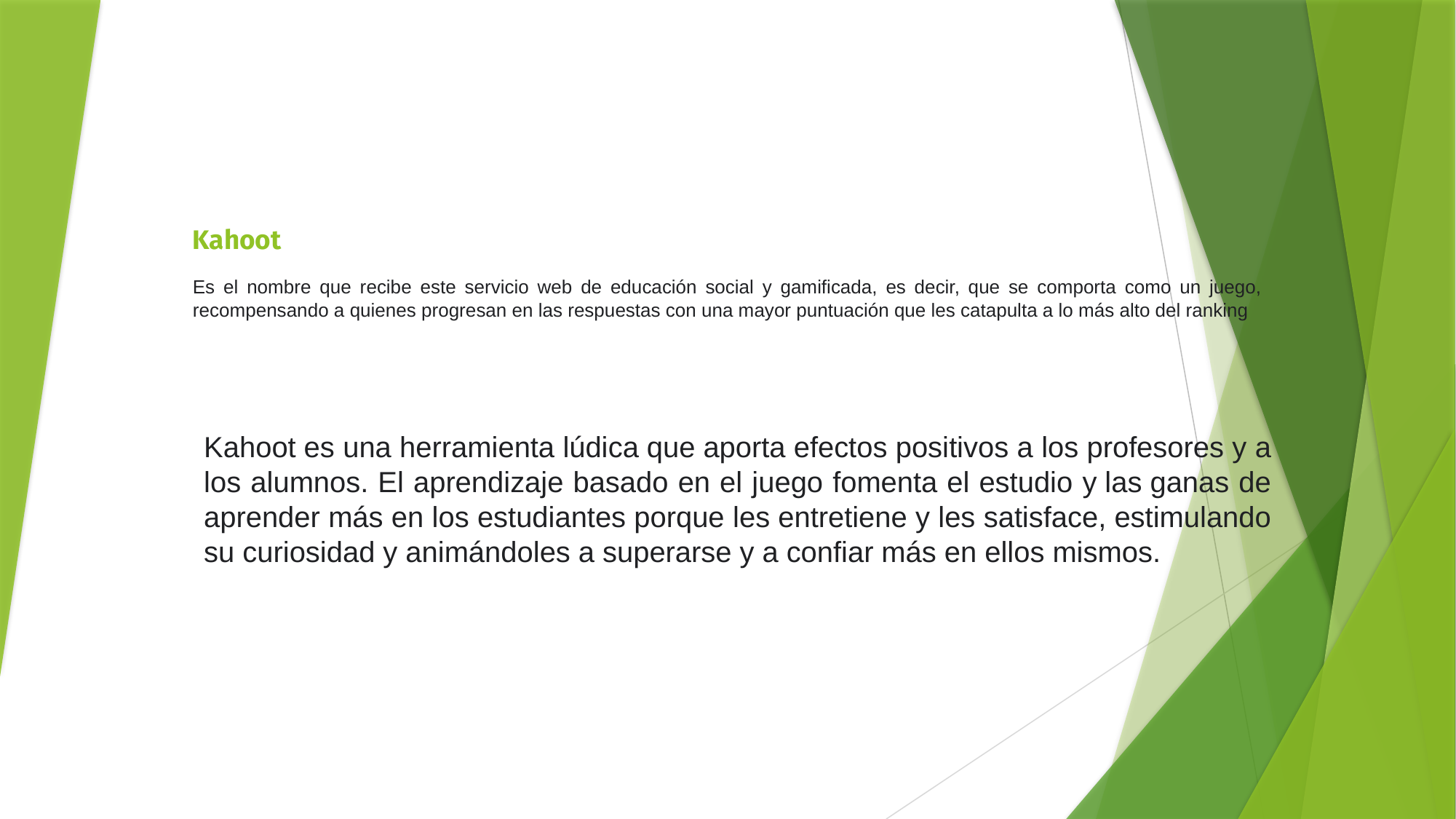

# Kahoot Es el nombre que recibe este servicio web de educación social y gamificada, es decir, que se comporta como un juego, recompensando a quienes progresan en las respuestas con una mayor puntuación que les catapulta a lo más alto del ranking

Kahoot es una herramienta lúdica que aporta efectos positivos a los profesores y a los alumnos. El aprendizaje basado en el juego fomenta el estudio y las ganas de aprender más en los estudiantes porque les entretiene y les satisface, estimulando su curiosidad y animándoles a superarse y a confiar más en ellos mismos.